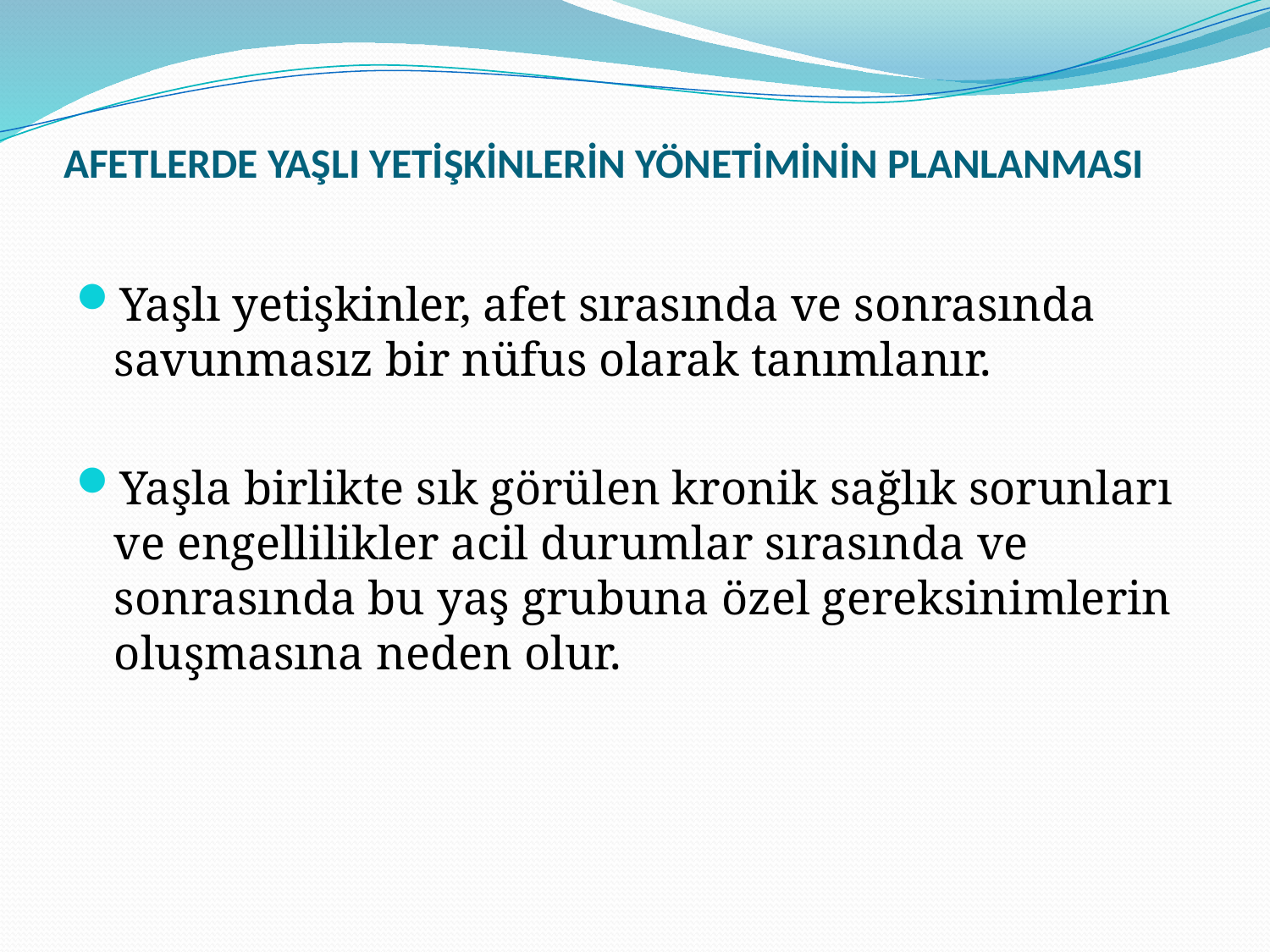

# AFETLERDE YAŞLI YETİŞKİNLERİN YÖNETİMİNİN PLANLANMASI
Yaşlı yetişkinler, afet sırasında ve sonrasında savunmasız bir nüfus olarak tanımlanır.

Yaşla birlikte sık görülen kronik sağlık sorunları ve engellilikler acil durumlar sırasında ve sonrasında bu yaş grubuna özel gereksinimlerin oluşmasına neden olur.